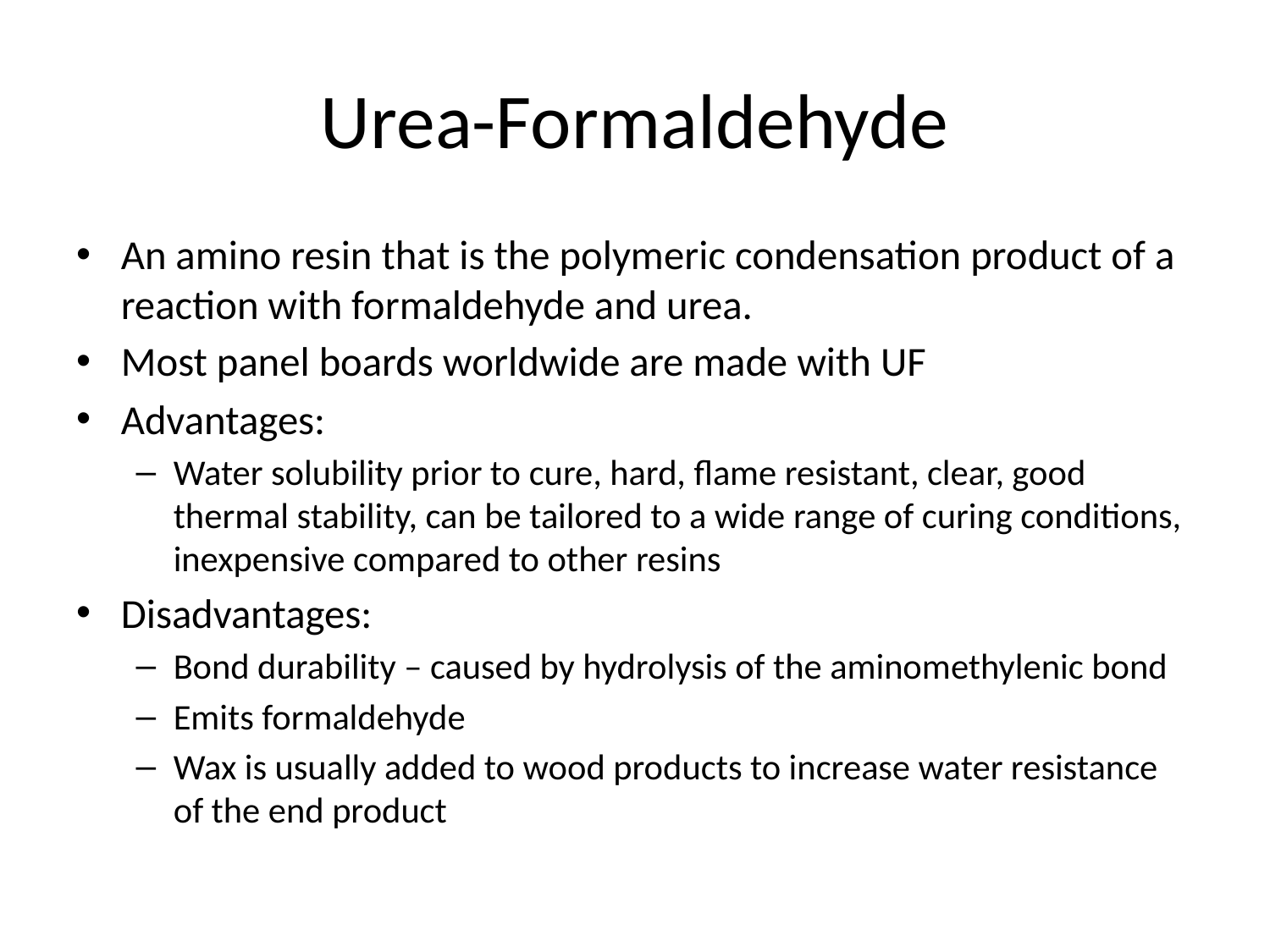

# Urea-Formaldehyde
An amino resin that is the polymeric condensation product of a reaction with formaldehyde and urea.
Most panel boards worldwide are made with UF
Advantages:
Water solubility prior to cure, hard, flame resistant, clear, good thermal stability, can be tailored to a wide range of curing conditions, inexpensive compared to other resins
Disadvantages:
Bond durability – caused by hydrolysis of the aminomethylenic bond
Emits formaldehyde
Wax is usually added to wood products to increase water resistance of the end product